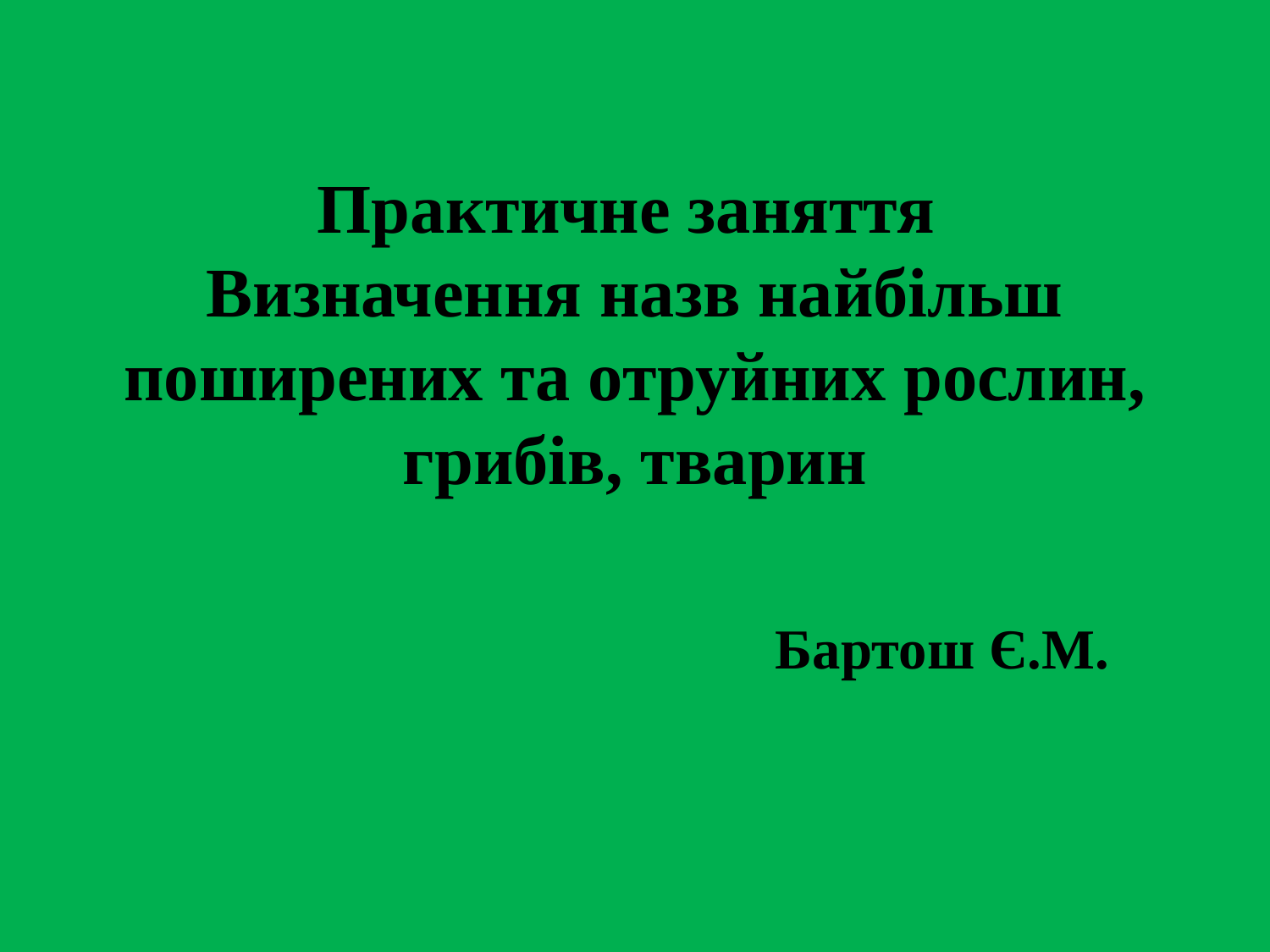

# Практичне заняття Визначення назв найбільш поширених та отруйних рослин, грибів, тварин
Бартош Є.М.